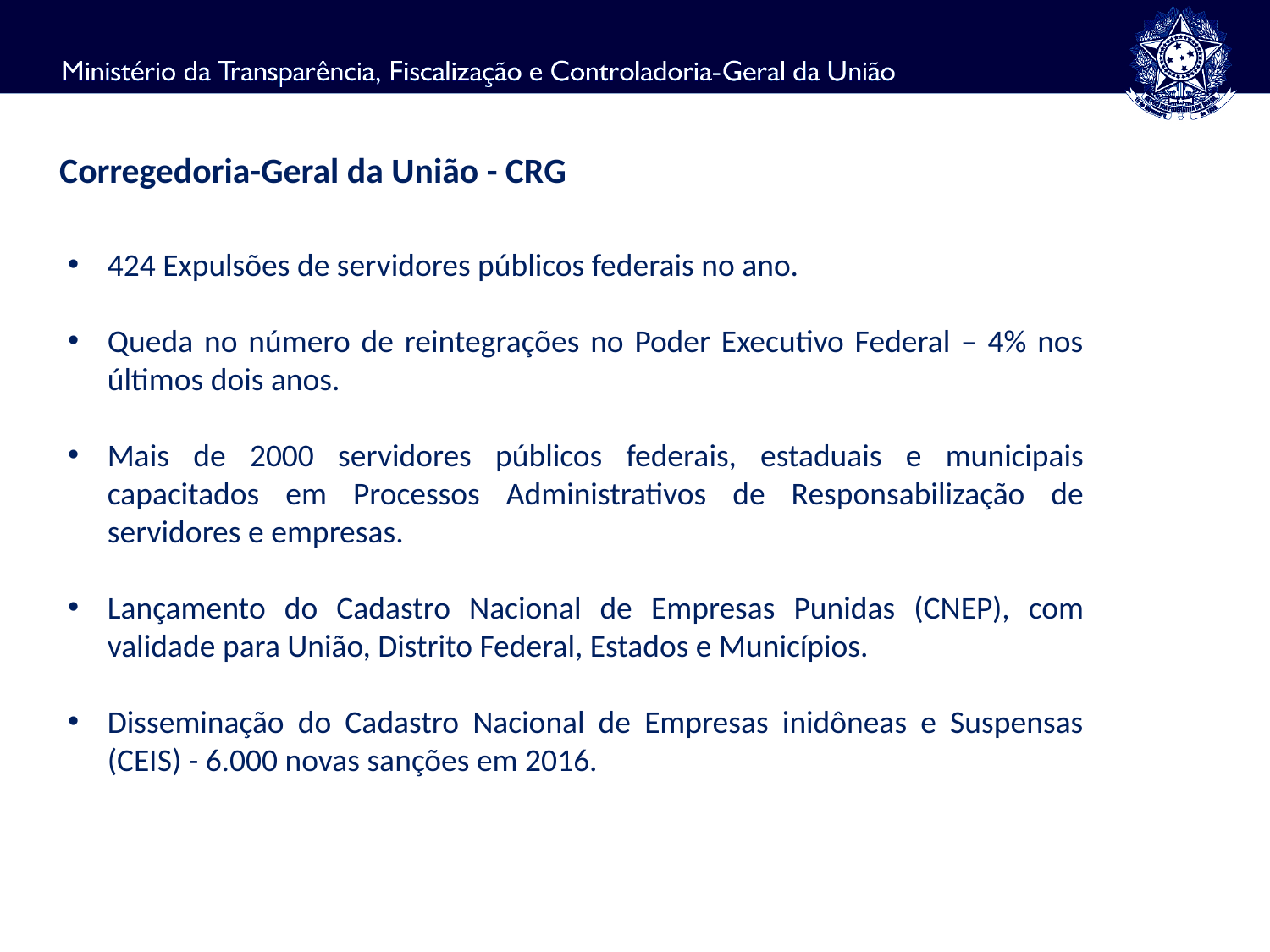

Corregedoria-Geral da União - CRG
424 Expulsões de servidores públicos federais no ano.

Queda no número de reintegrações no Poder Executivo Federal – 4% nos últimos dois anos.

Mais de 2000 servidores públicos federais, estaduais e municipais capacitados em Processos Administrativos de Responsabilização de servidores e empresas.

Lançamento do Cadastro Nacional de Empresas Punidas (CNEP), com validade para União, Distrito Federal, Estados e Municípios.

Disseminação do Cadastro Nacional de Empresas inidôneas e Suspensas (CEIS) - 6.000 novas sanções em 2016.